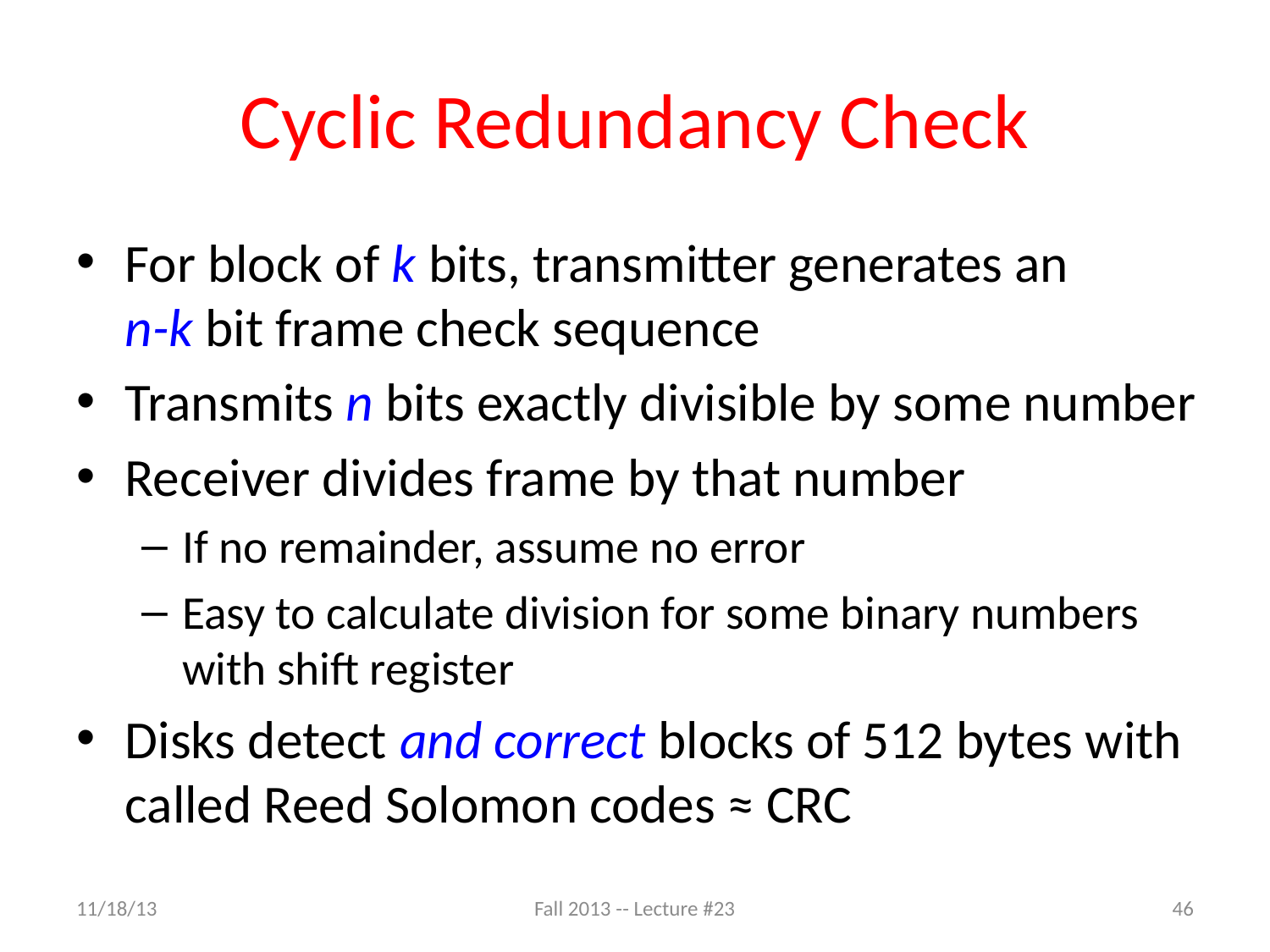

# Cyclic Redundancy Check
For block of k bits, transmitter generates an
n-k bit frame check sequence
Transmits n bits exactly divisible by some number
Receiver divides frame by that number
If no remainder, assume no error
Easy to calculate division for some binary numbers with shift register
Disks detect and correct blocks of 512 bytes with called Reed Solomon codes ≈ CRC
11/18/13
Fall 2013 -- Lecture #23
46